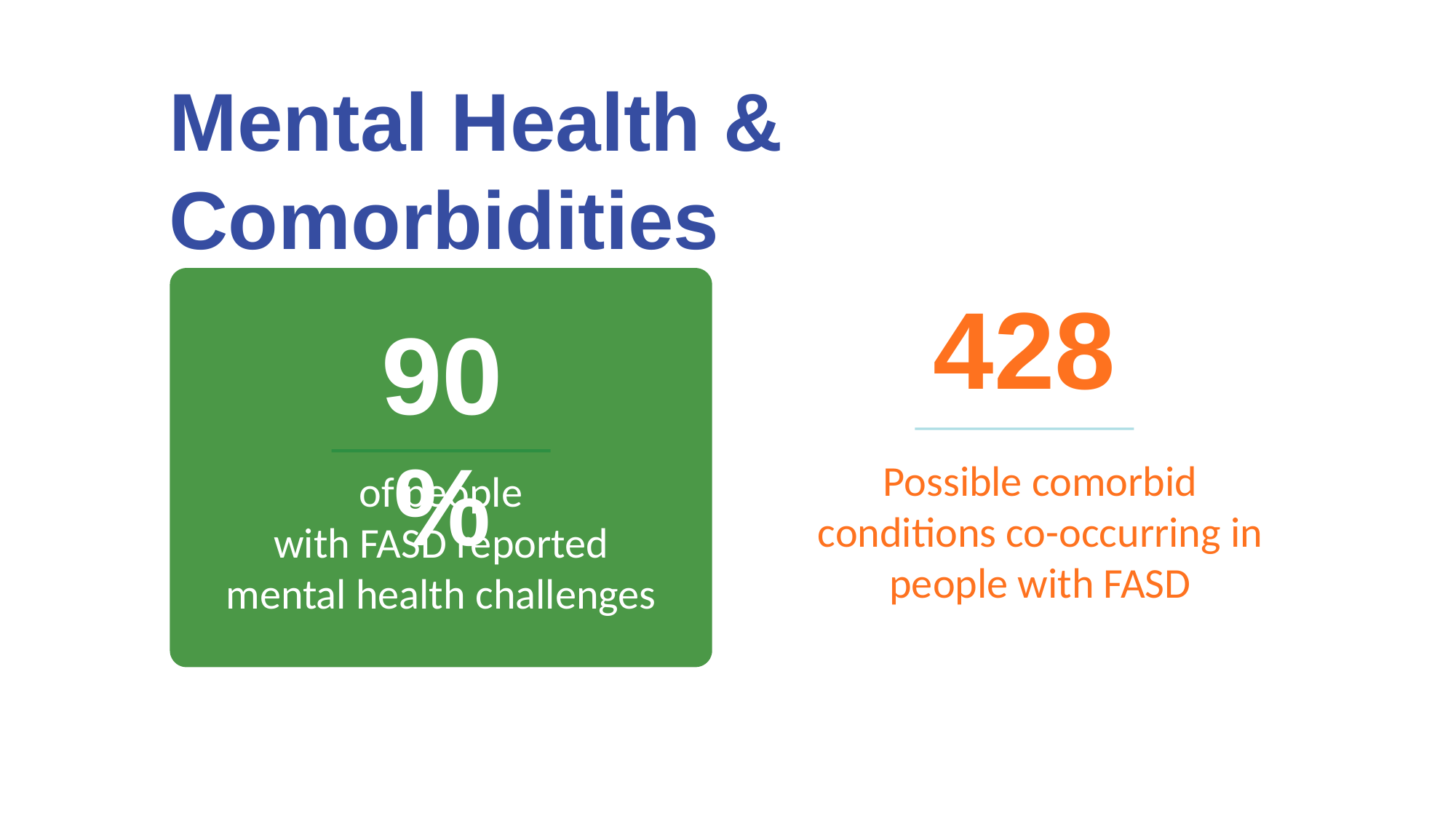

Mental Health & Comorbidities

428
90%
Possible comorbid conditions co-occurring in people with FASD
of people with FASD reported mental health challenges